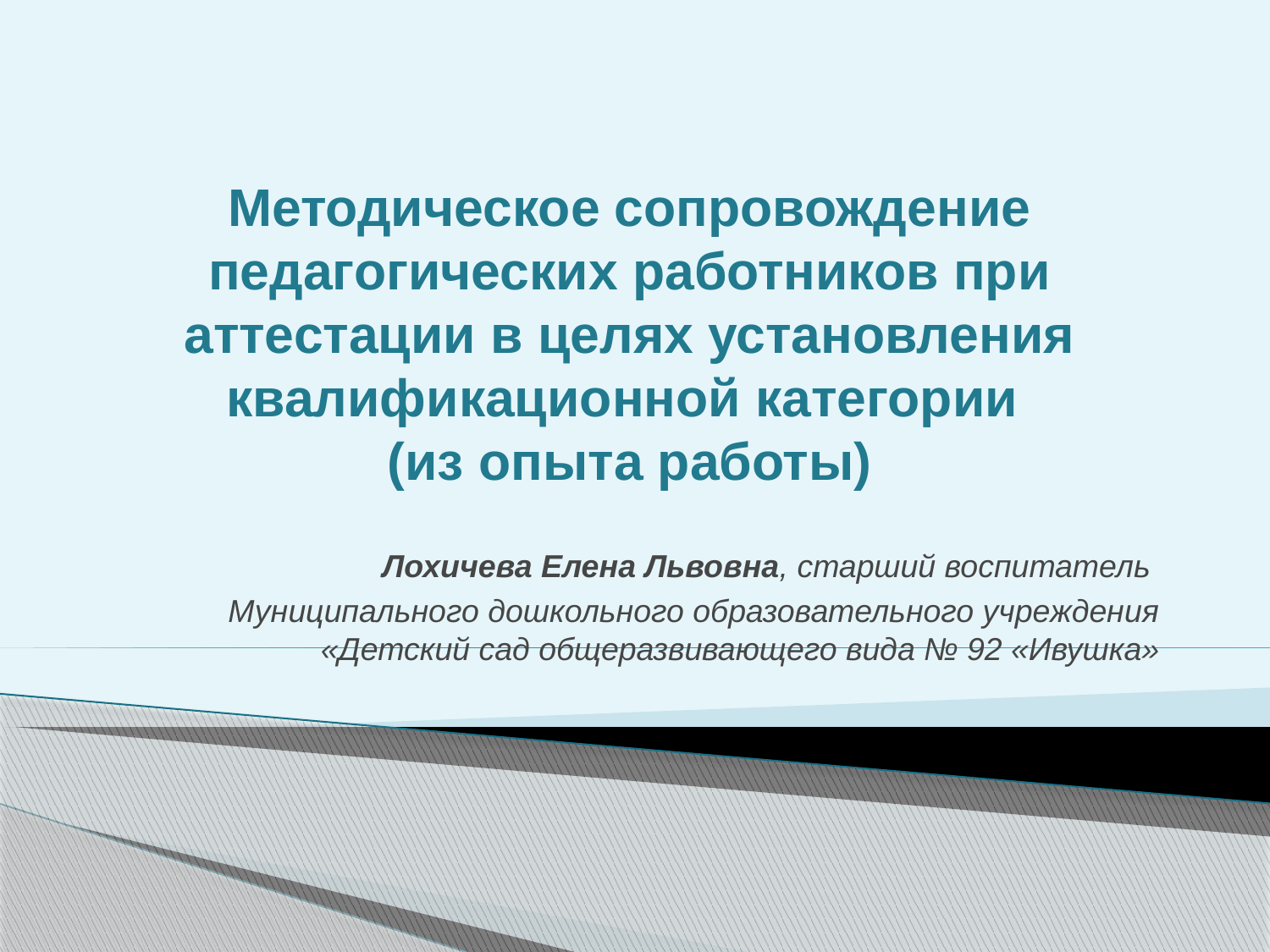

# Методическое сопровождение педагогических работников при аттестации в целях установления квалификационной категории (из опыта работы)
Лохичева Елена Львовна, старший воспитатель
Муниципального дошкольного образовательного учреждения «Детский сад общеразвивающего вида № 92 «Ивушка»